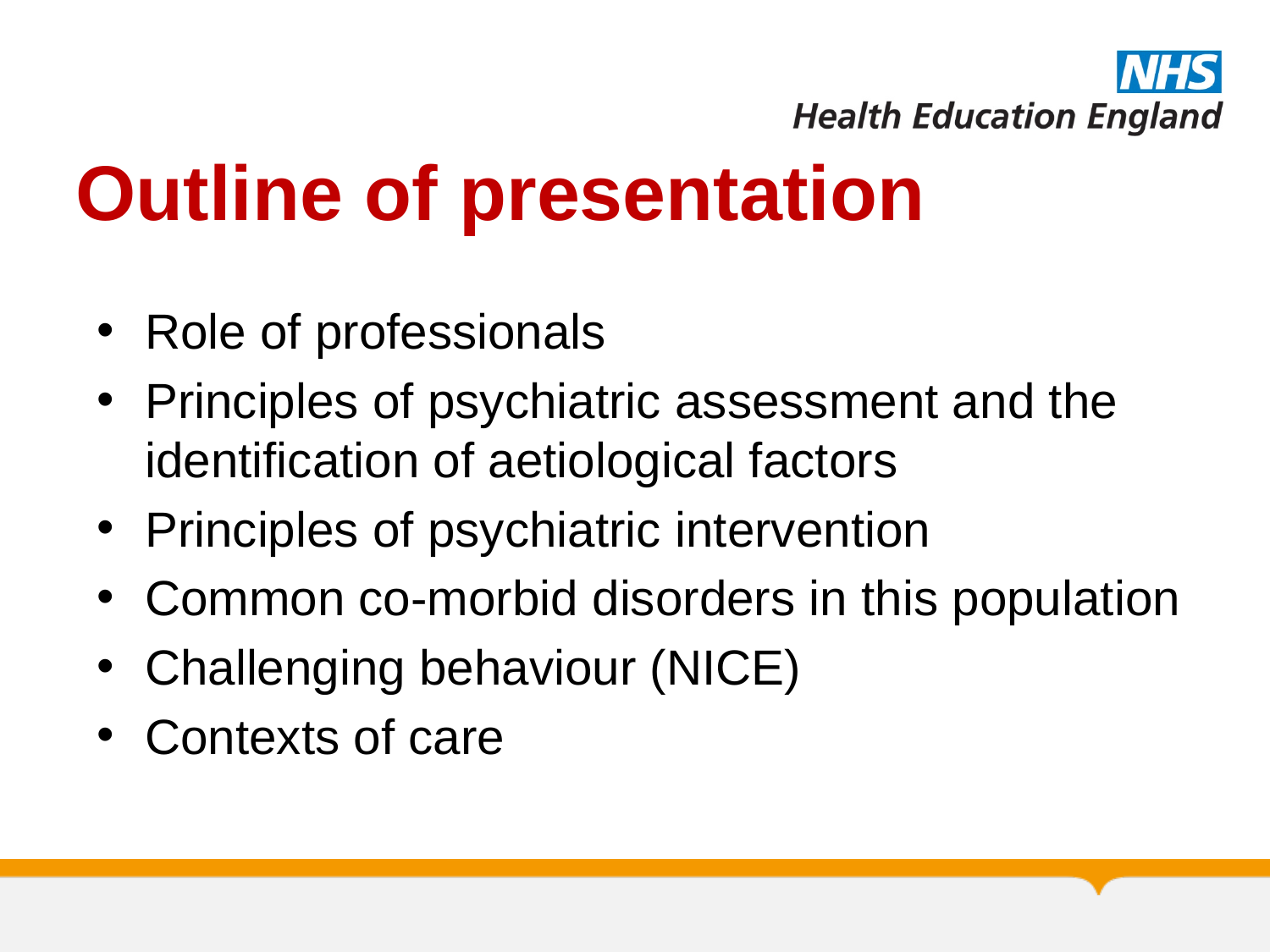

# Outline of presentation

Role of professionals
Principles of psychiatric assessment and the identification of aetiological factors
Principles of psychiatric intervention
Common co-morbid disorders in this population
Challenging behaviour (NICE)
Contexts of care